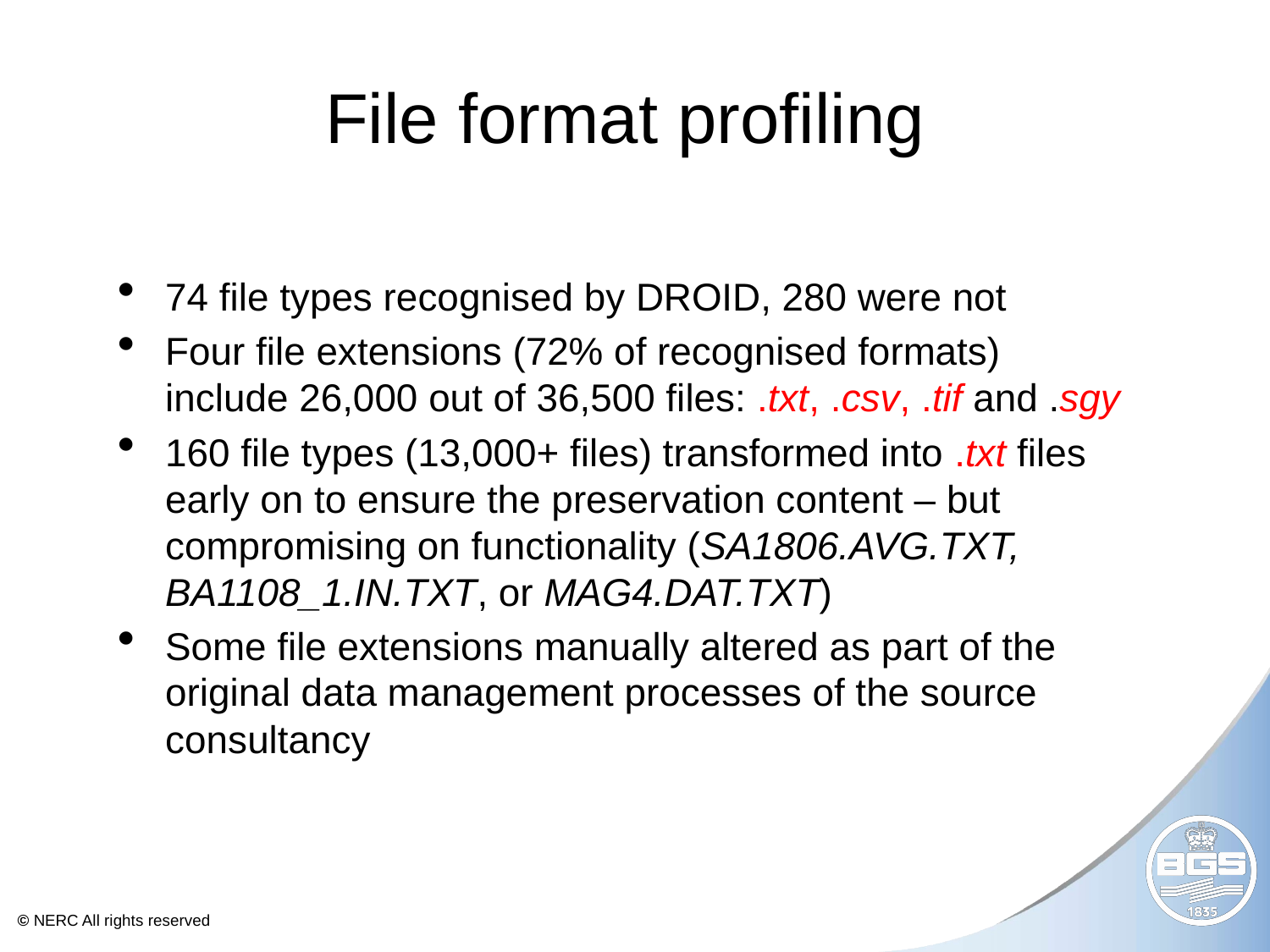

# File format profiling
74 file types recognised by DROID, 280 were not
Four file extensions (72% of recognised formats) include 26,000 out of 36,500 files: .txt, .csv, .tif and .sgy
160 file types (13,000+ files) transformed into .txt files early on to ensure the preservation content – but compromising on functionality (SA1806.AVG.TXT, BA1108_1.IN.TXT, or MAG4.DAT.TXT)
Some file extensions manually altered as part of the original data management processes of the source consultancy